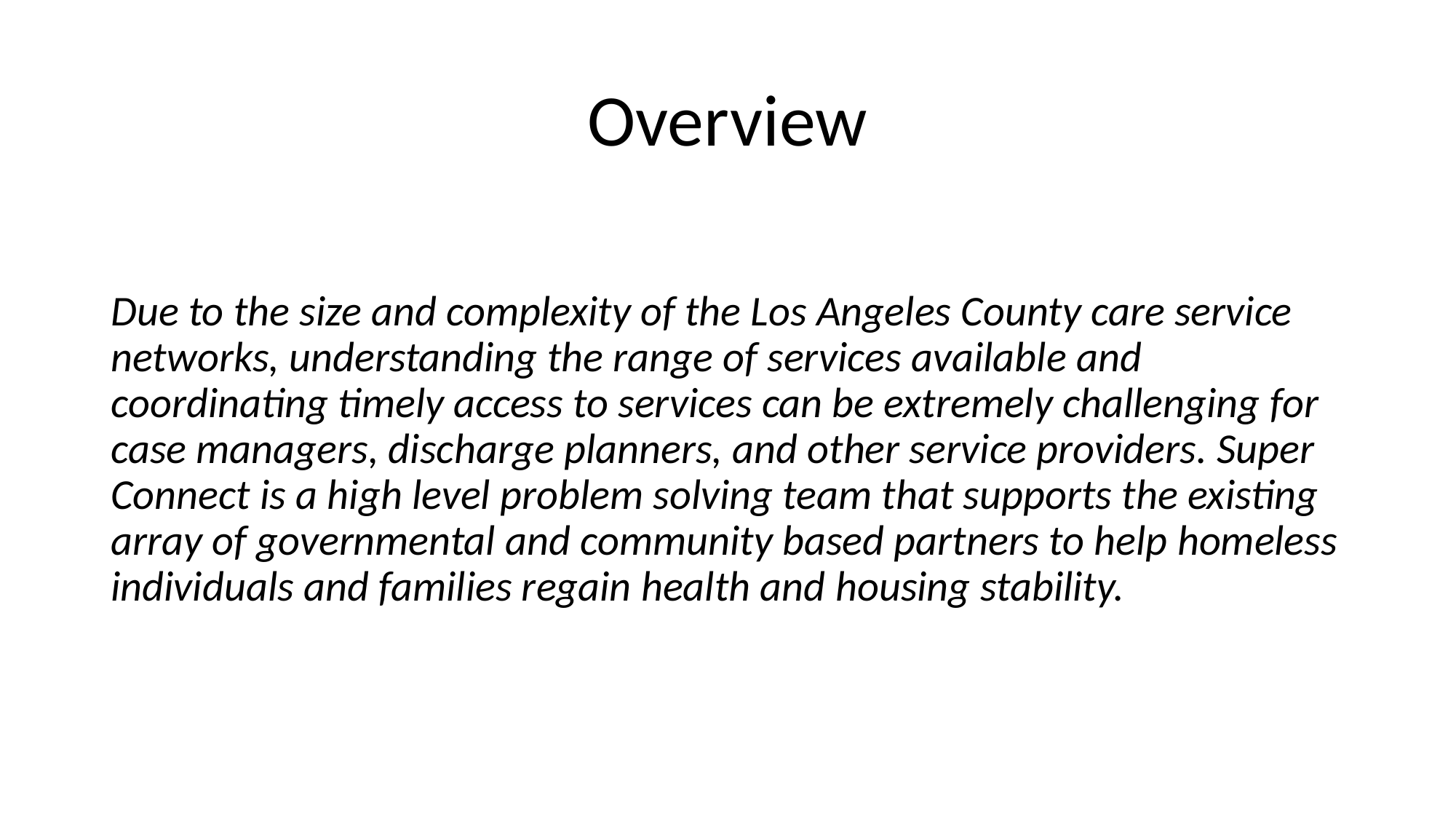

# Overview

Due to the size and complexity of the Los Angeles County care service networks, understanding the range of services available and coordinating timely access to services can be extremely challenging for case managers, discharge planners, and other service providers. Super Connect is a high level problem solving team that supports the existing array of governmental and community based partners to help homeless individuals and families regain health and housing stability.